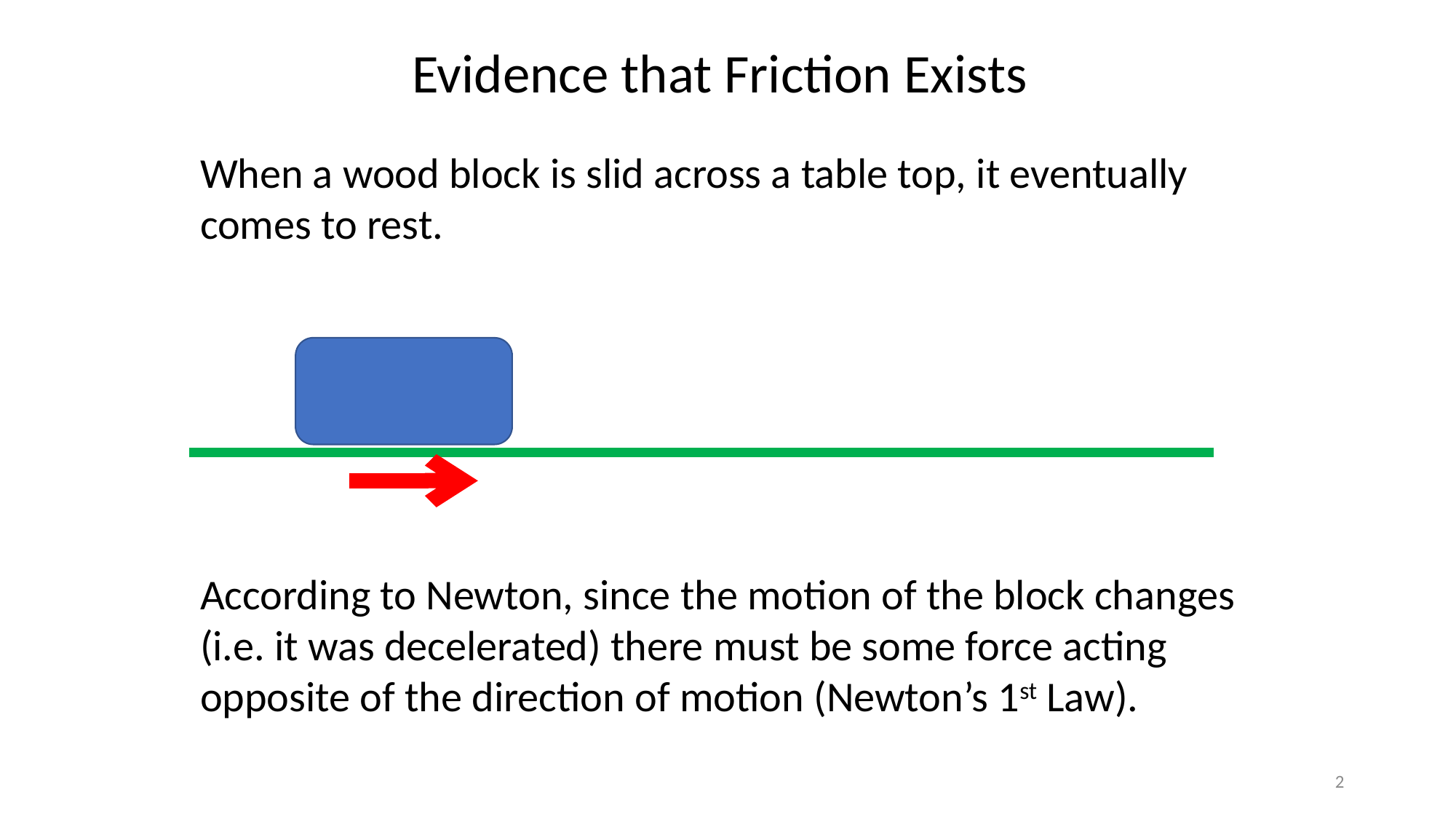

Evidence that Friction Exists
When a wood block is slid across a table top, it eventually comes to rest.

According to Newton, since the motion of the block changes (i.e. it was decelerated) there must be some force acting opposite of the direction of motion (Newton’s 1st Law).
2